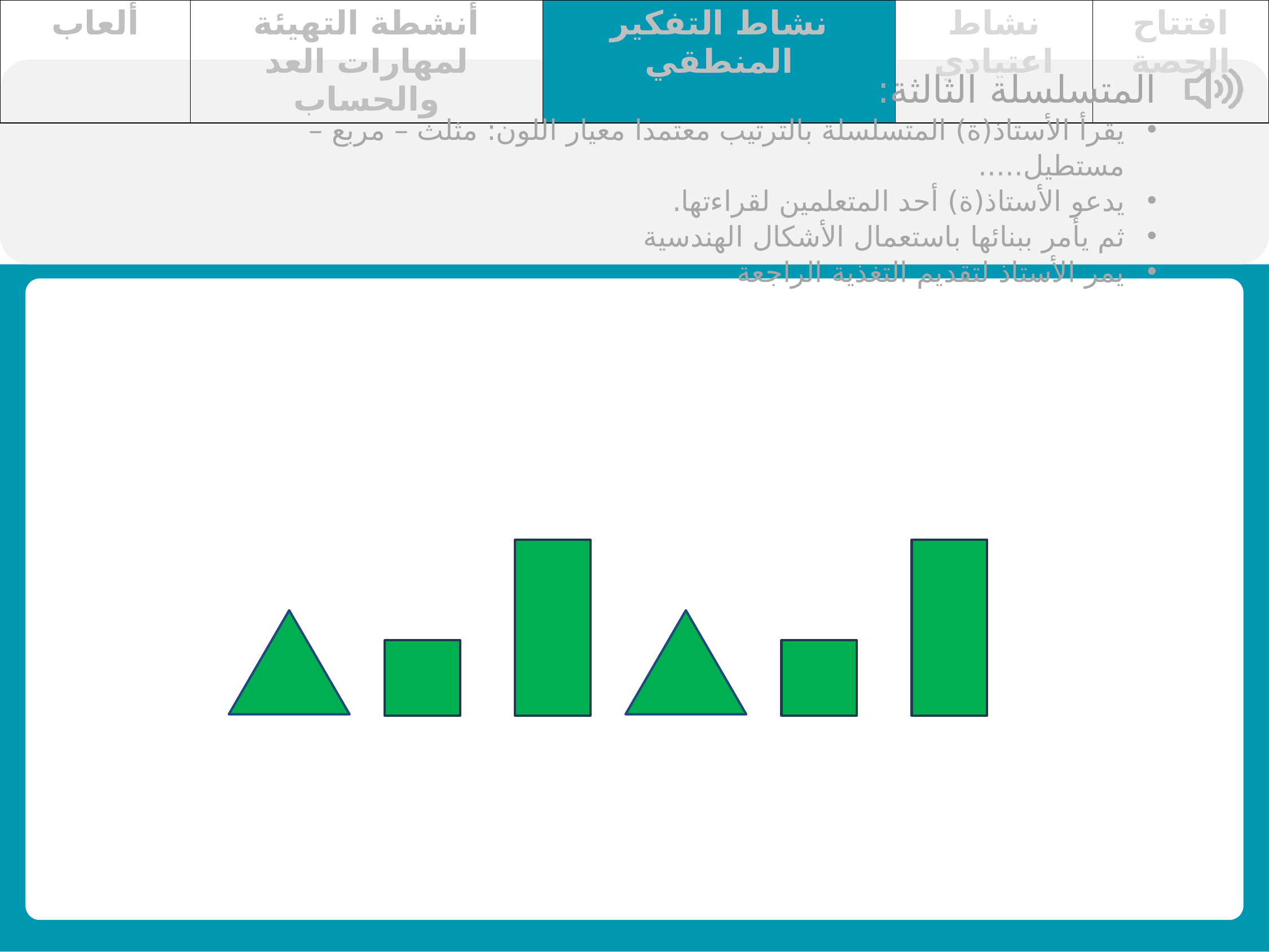

| ألعاب | أنشطة التهيئة لمهارات العد والحساب | نشاط التفكير المنطقي | نشاط اعتيادي | افتتاح الحصة |
| --- | --- | --- | --- | --- |

المتسلسلة الثالثة:
يقرأ الأستاذ(ة) المتسلسلة بالترتيب معتمدا معيار اللون: مثلث – مربع – مستطيل.....
يدعو الأستاذ(ة) أحد المتعلمين لقراءتها.
ثم يأمر ببنائها باستعمال الأشكال الهندسية
يمر الأستاذ لتقديم التغذية الراجعة